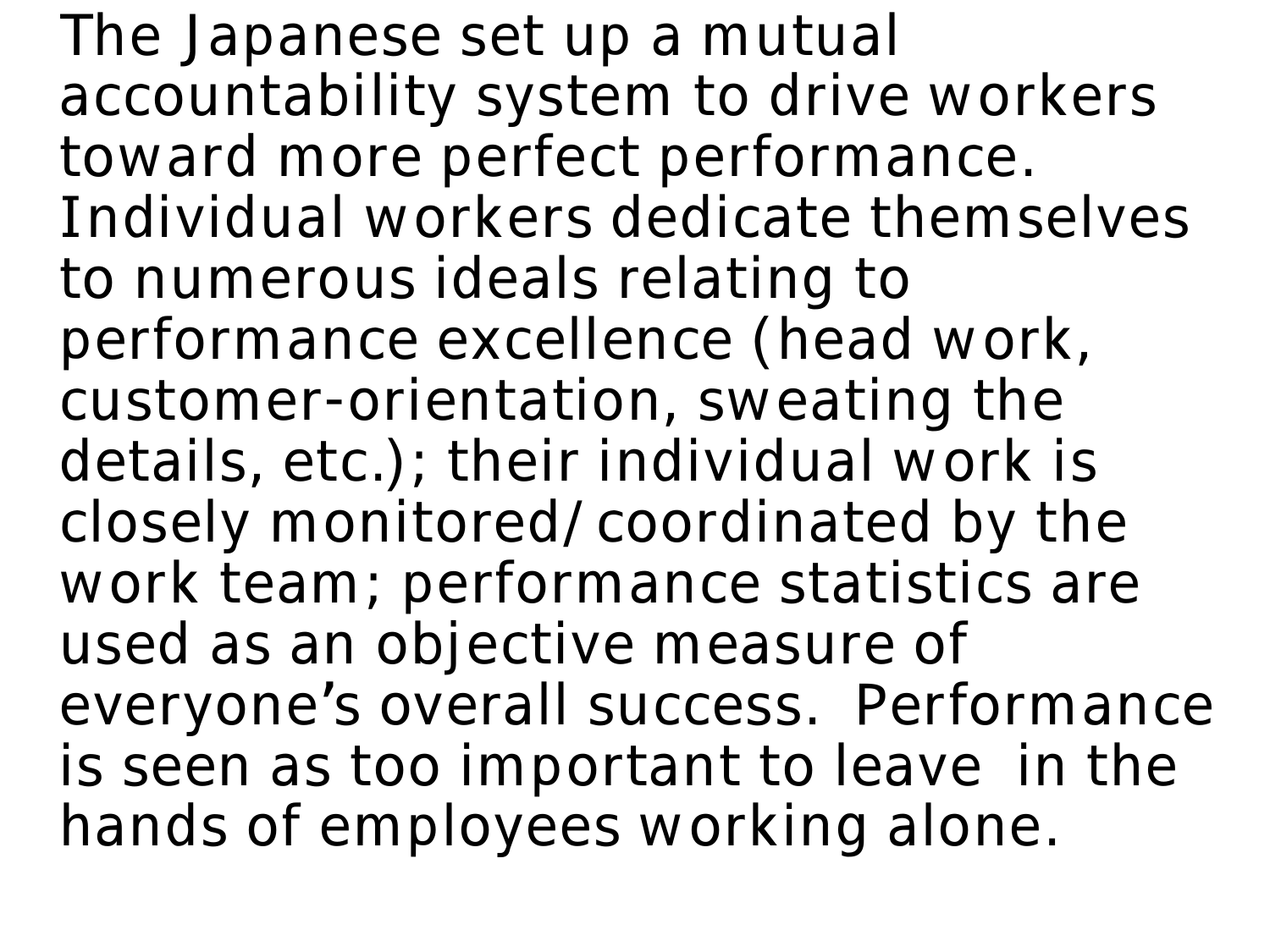

The Japanese set up a mutual accountability system to drive workers toward more perfect performance.  Individual workers dedicate themselves to numerous ideals relating to performance excellence (head work, customer-orientation, sweating the details, etc.); their individual work is closely monitored/coordinated by the work team; performance statistics are used as an objective measure of everyone’s overall success.  Performance is seen as too important to leave  in the hands of employees working alone.